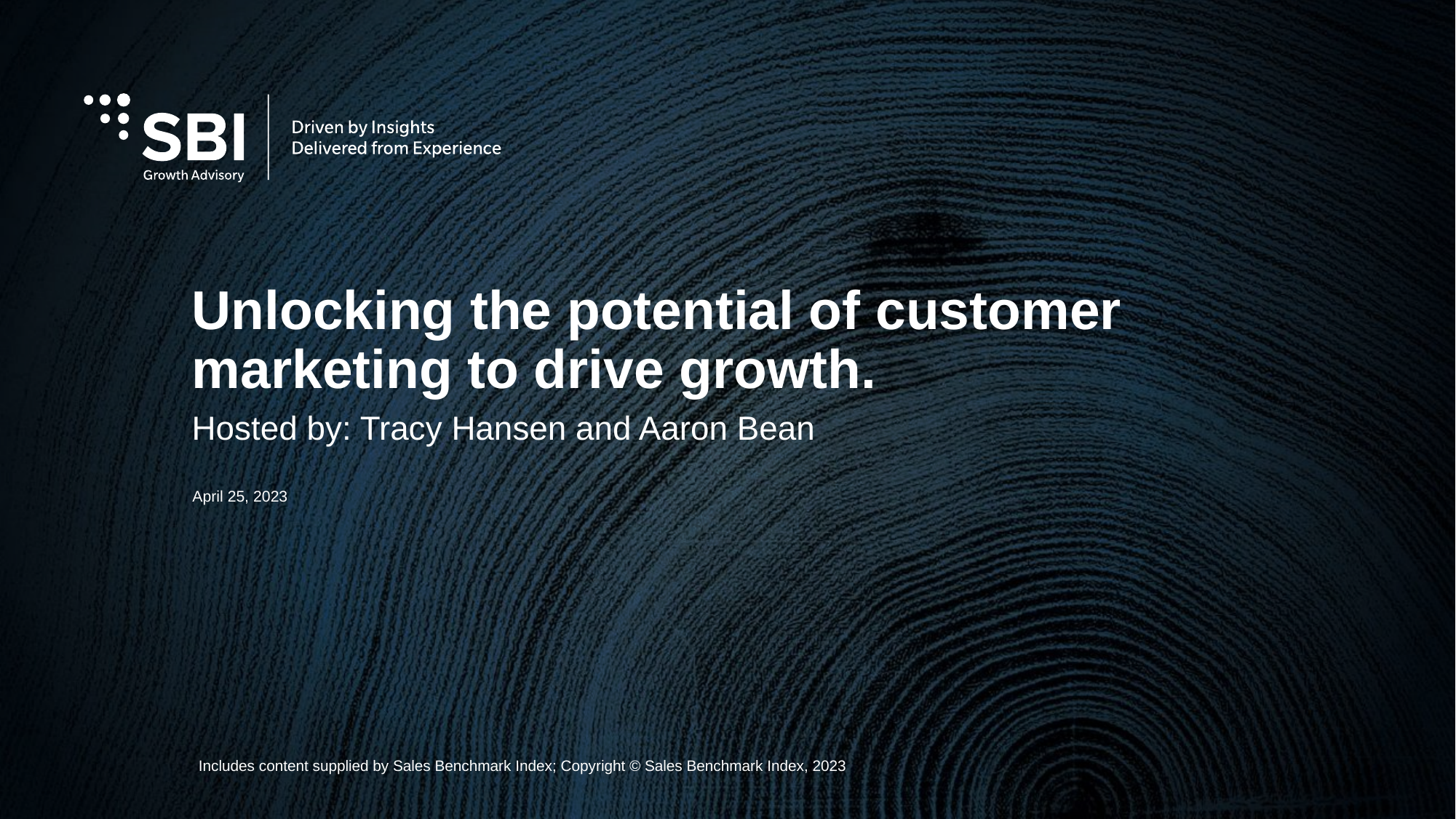

# Unlocking the potential of customer marketing to drive growth.
Hosted by: Tracy Hansen and Aaron Bean
April 25, 2023